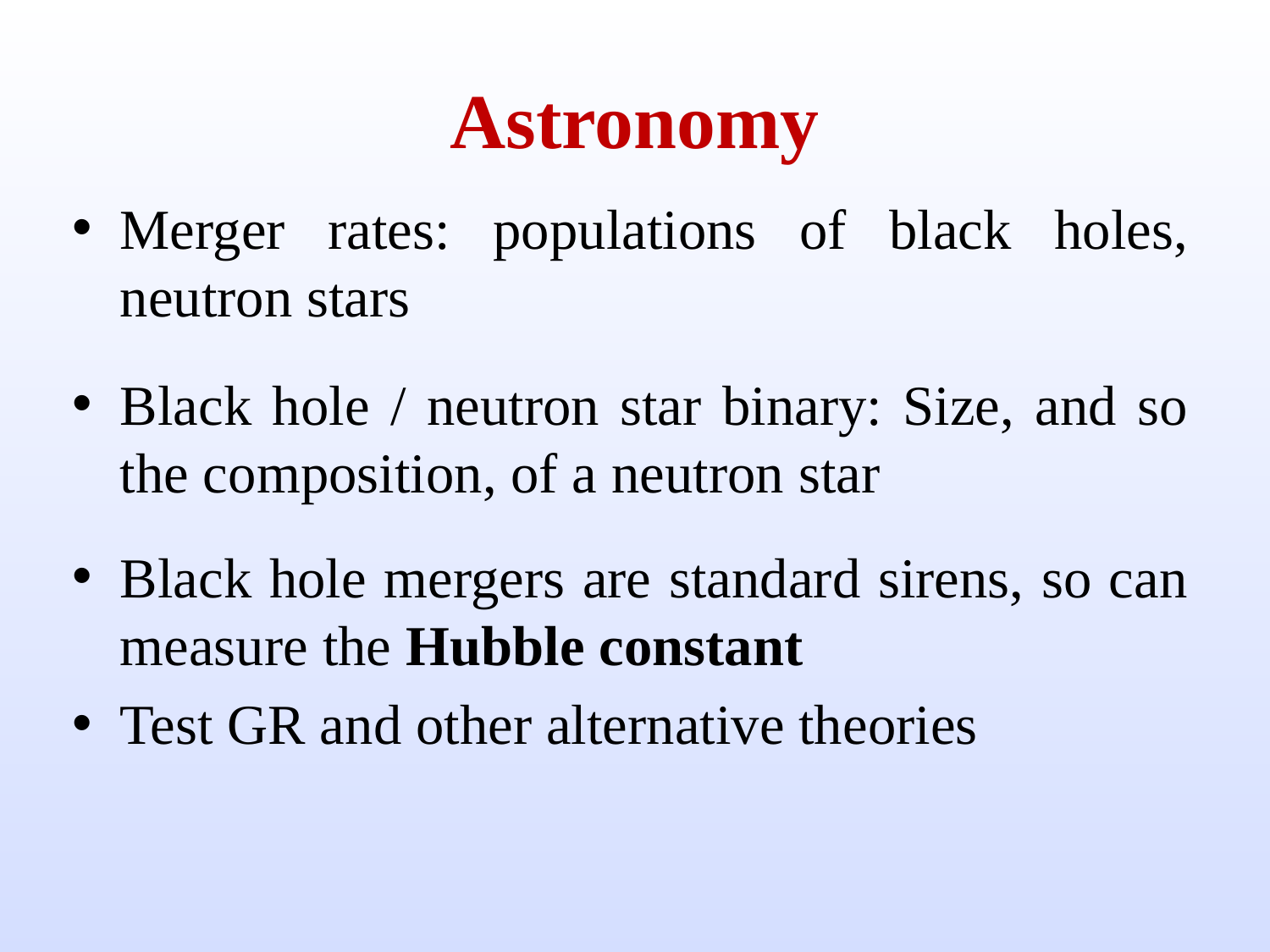

# Astronomy
Merger rates: populations of black holes, neutron stars

Black hole / neutron star binary: Size, and so the composition, of a neutron star

Black hole mergers are standard sirens, so can measure the Hubble constant
Test GR and other alternative theories